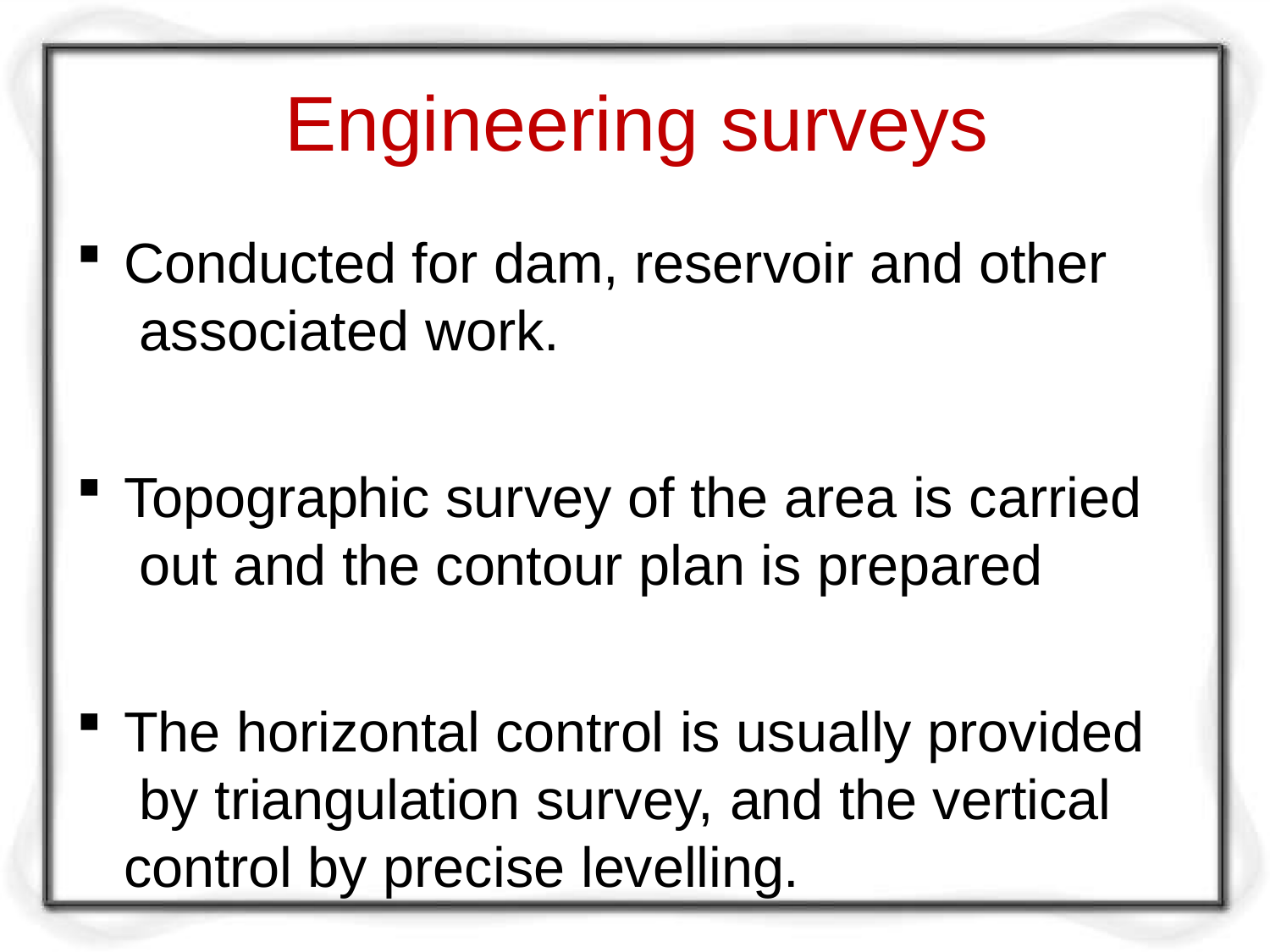

# Engineering surveys
Conducted for dam, reservoir and other  associated work.

Topographic survey of the area is carried  out and the contour plan is prepared

The horizontal control is usually provided  by triangulation survey, and the vertical  control by precise levelling.